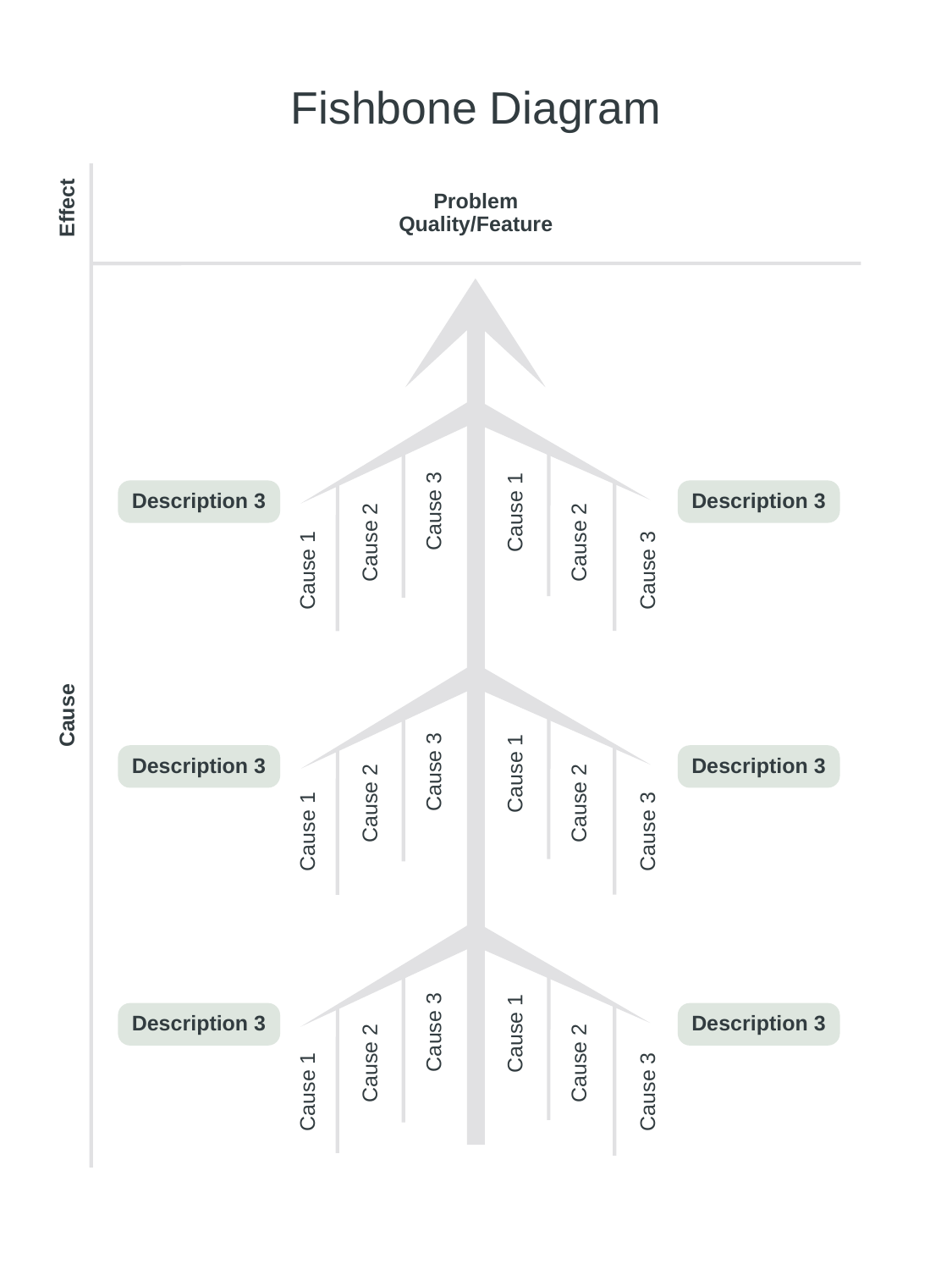

Fishbone Diagram

Problem
Quality/Feature
Effect

Description 3
Description 3

Cause 1
Cause 3

Cause 2
Cause 2
Cause 1
Cause 3
Cause

Description 3
Description 3

Cause 1
Cause 3
Cause 2
Cause 2
Cause 1
Cause 3

Description 3
Description 3
Cause 3
Cause 1
Cause 2
Cause 2
Cause 1
Cause 3